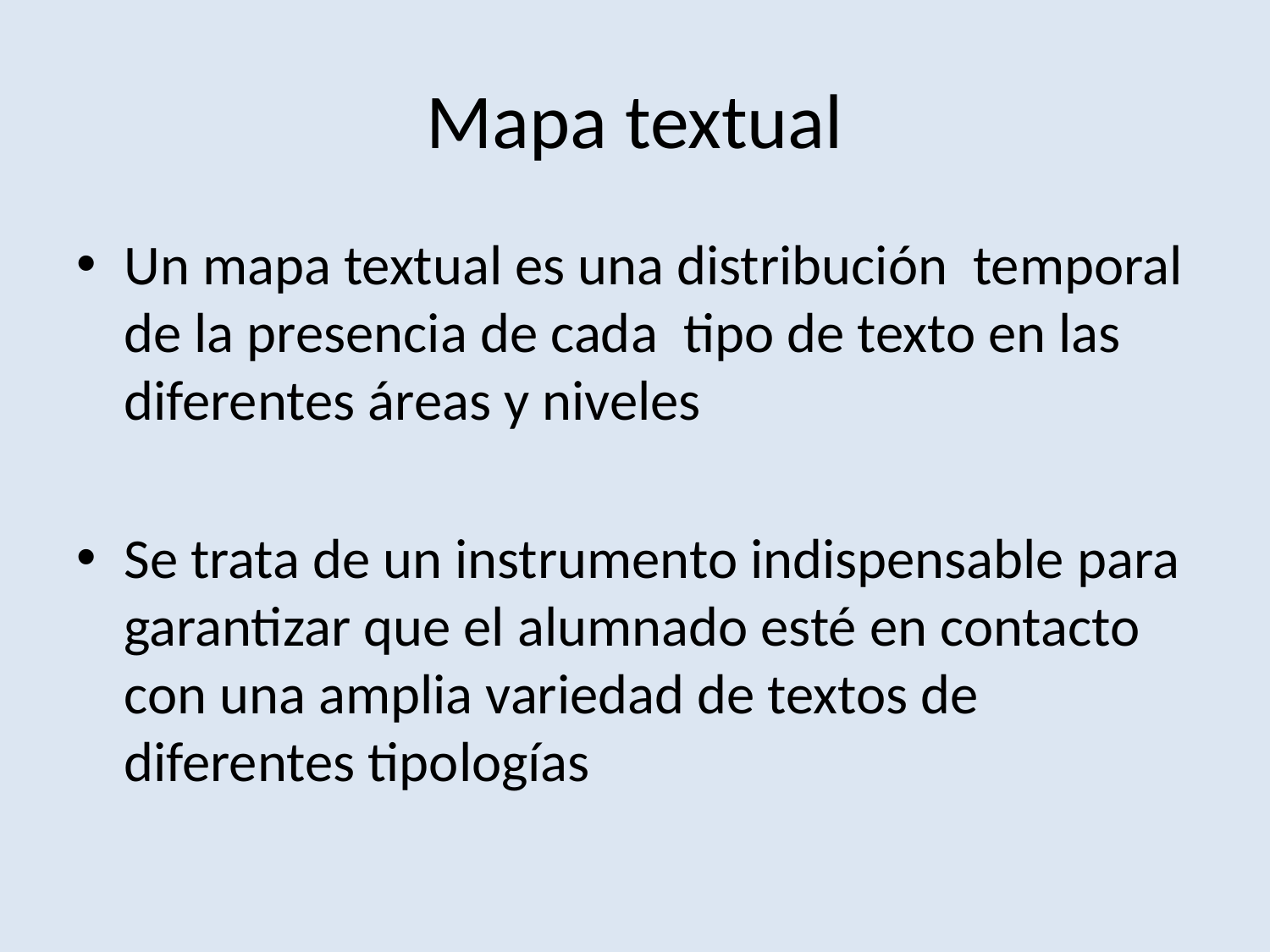

# Mapa textual
Un mapa textual es una distribución  temporal de la presencia de cada  tipo de texto en las diferentes áreas y niveles

Se trata de un instrumento indispensable para garantizar que el alumnado esté en contacto con una amplia variedad de textos de diferentes tipologías